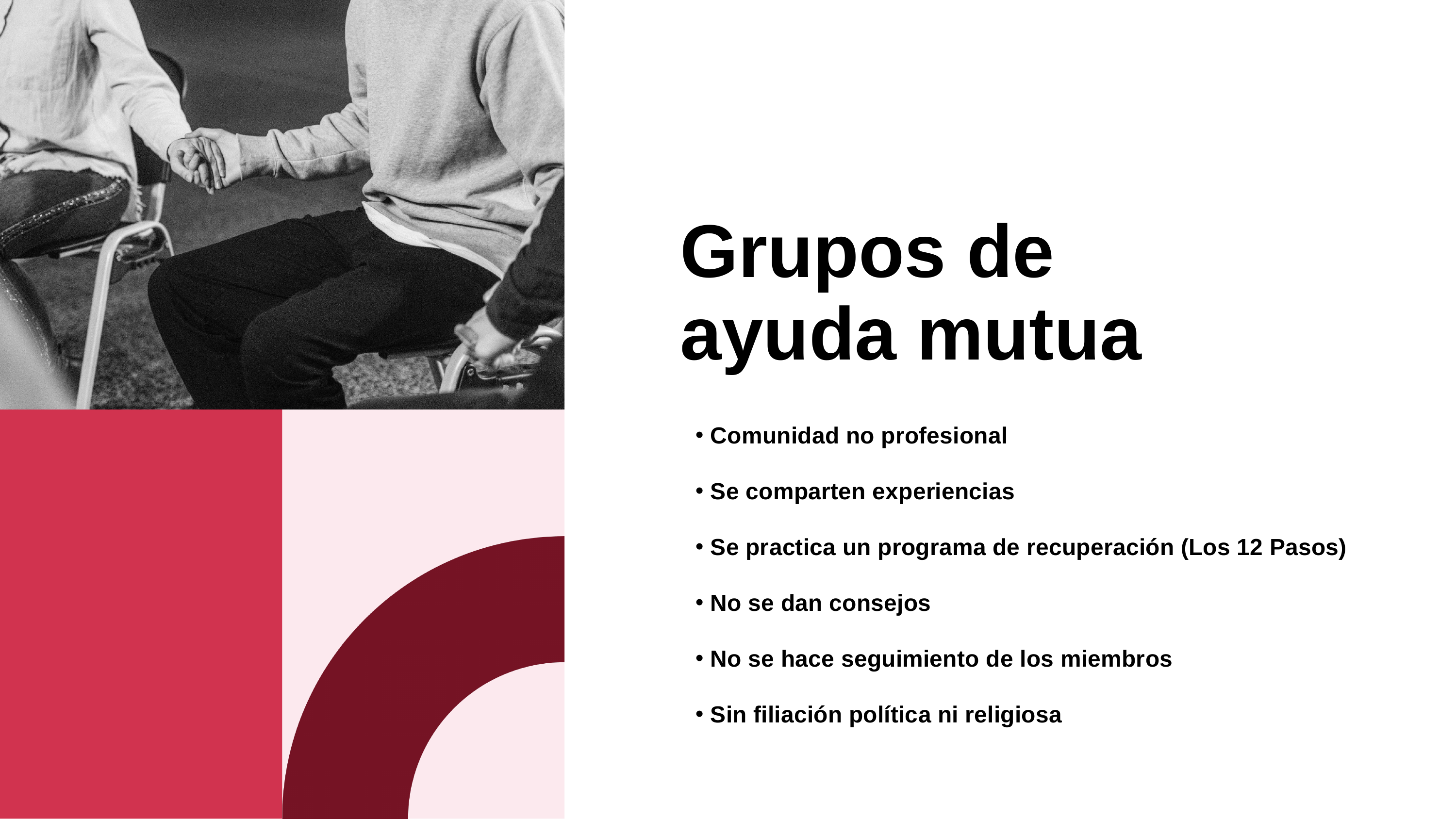

Grupos de ayuda mutua
Comunidad no profesional
Se comparten experiencias
Se practica un programa de recuperación (Los 12 Pasos)
No se dan consejos
No se hace seguimiento de los miembros
Sin filiación política ni religiosa